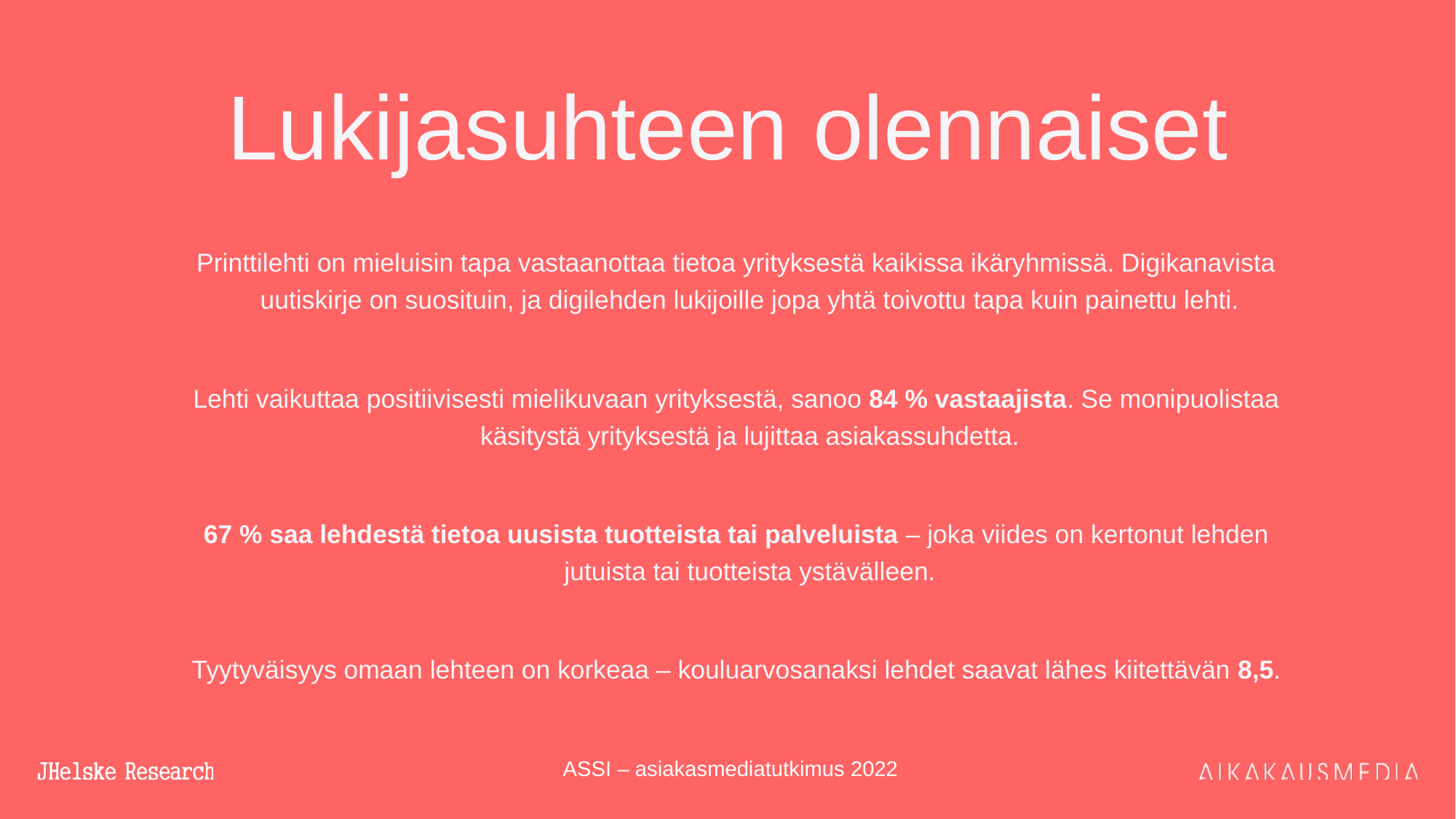

# Lukijasuhteen olennaiset
Printtilehti on mieluisin tapa vastaanottaa tietoa yrityksestä kaikissa ikäryhmissä. Digikanavista uutiskirje on suosituin, ja digilehden lukijoille jopa yhtä toivottu tapa kuin painettu lehti.

Lehti vaikuttaa positiivisesti mielikuvaan yrityksestä, sanoo 84 % vastaajista. Se monipuolistaa käsitystä yrityksestä ja lujittaa asiakassuhdetta.

67 % saa lehdestä tietoa uusista tuotteista tai palveluista – joka viides on kertonut lehden jutuista tai tuotteista ystävälleen.

Tyytyväisyys omaan lehteen on korkeaa – kouluarvosanaksi lehdet saavat lähes kiitettävän 8,5.